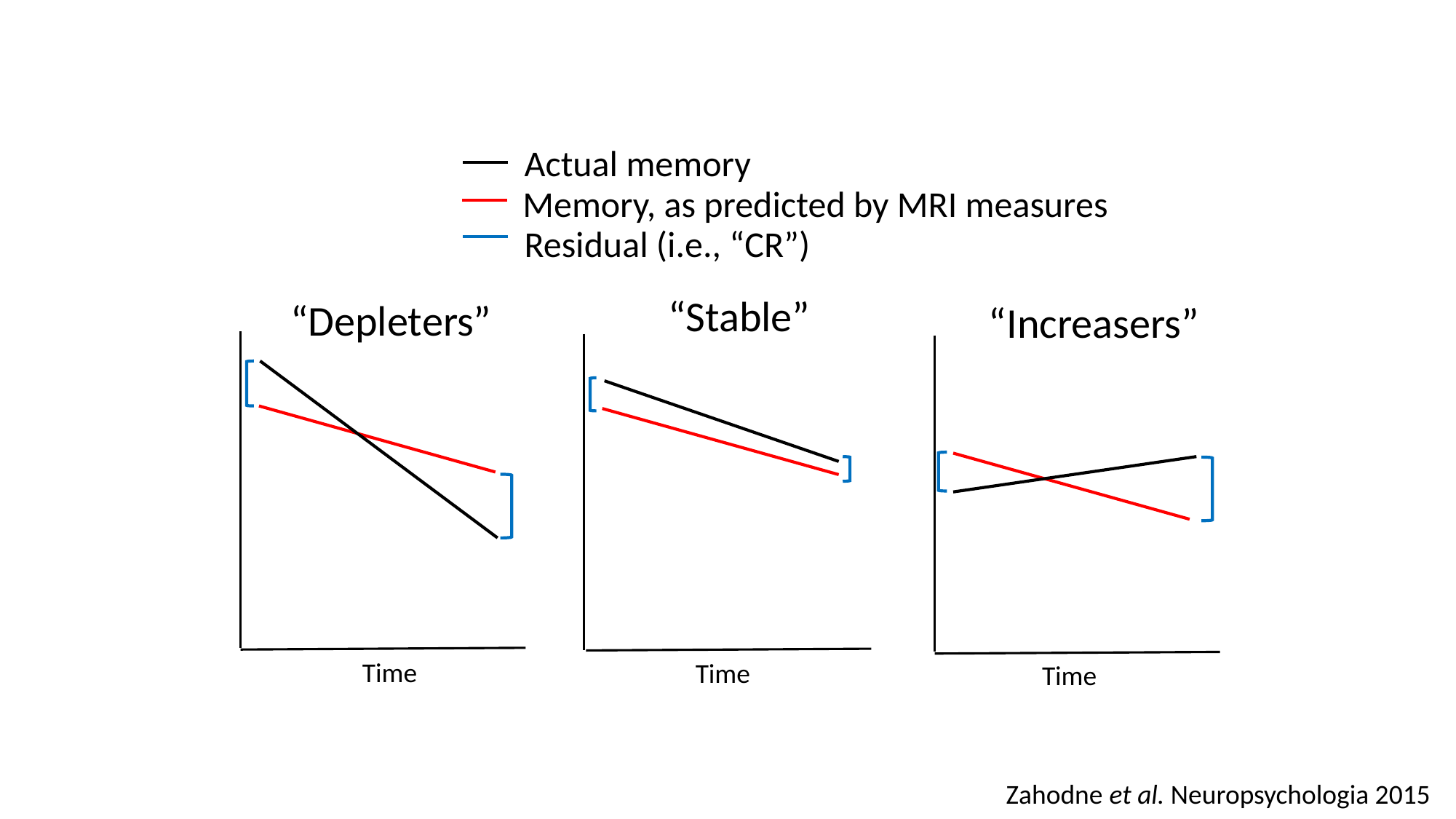

#

Actual memory
Memory, as predicted by MRI measures
Residual (i.e., “CR”)
“Stable”
“Depleters”
“Increasers”

Time
Time
Time
Zahodne et al. Neuropsychologia 2015